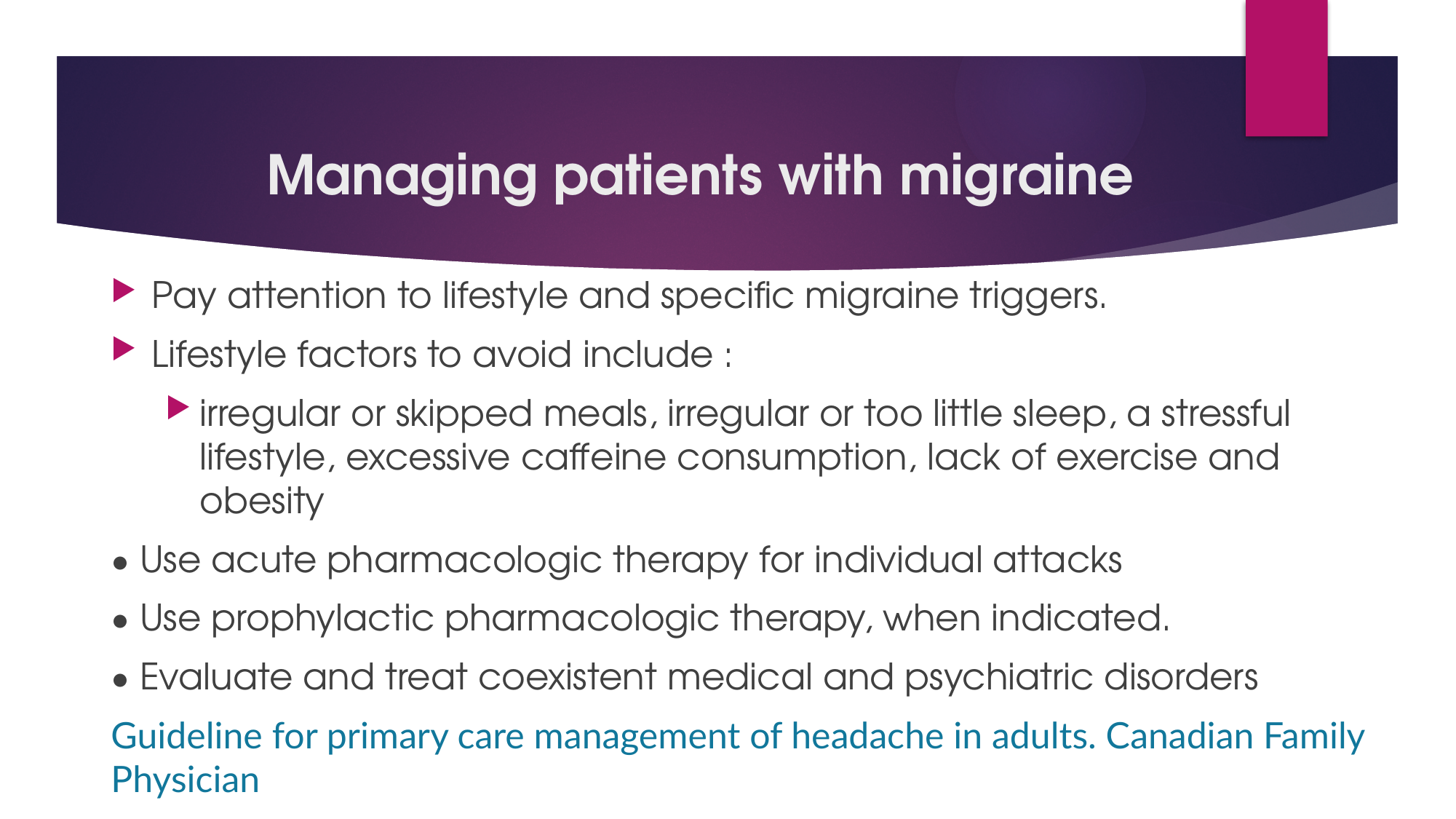

# Managing patients with migraine
Pay attention to lifestyle and specific migraine triggers.
Lifestyle factors to avoid include :
irregular or skipped meals, irregular or too little sleep, a stressful lifestyle, excessive caffeine consumption, lack of exercise and obesity
• Use acute pharmacologic therapy for individual attacks
• Use prophylactic pharmacologic therapy, when indicated.
• Evaluate and treat coexistent medical and psychiatric disorders
Guideline for primary care management of headache in adults. Canadian Family Physician